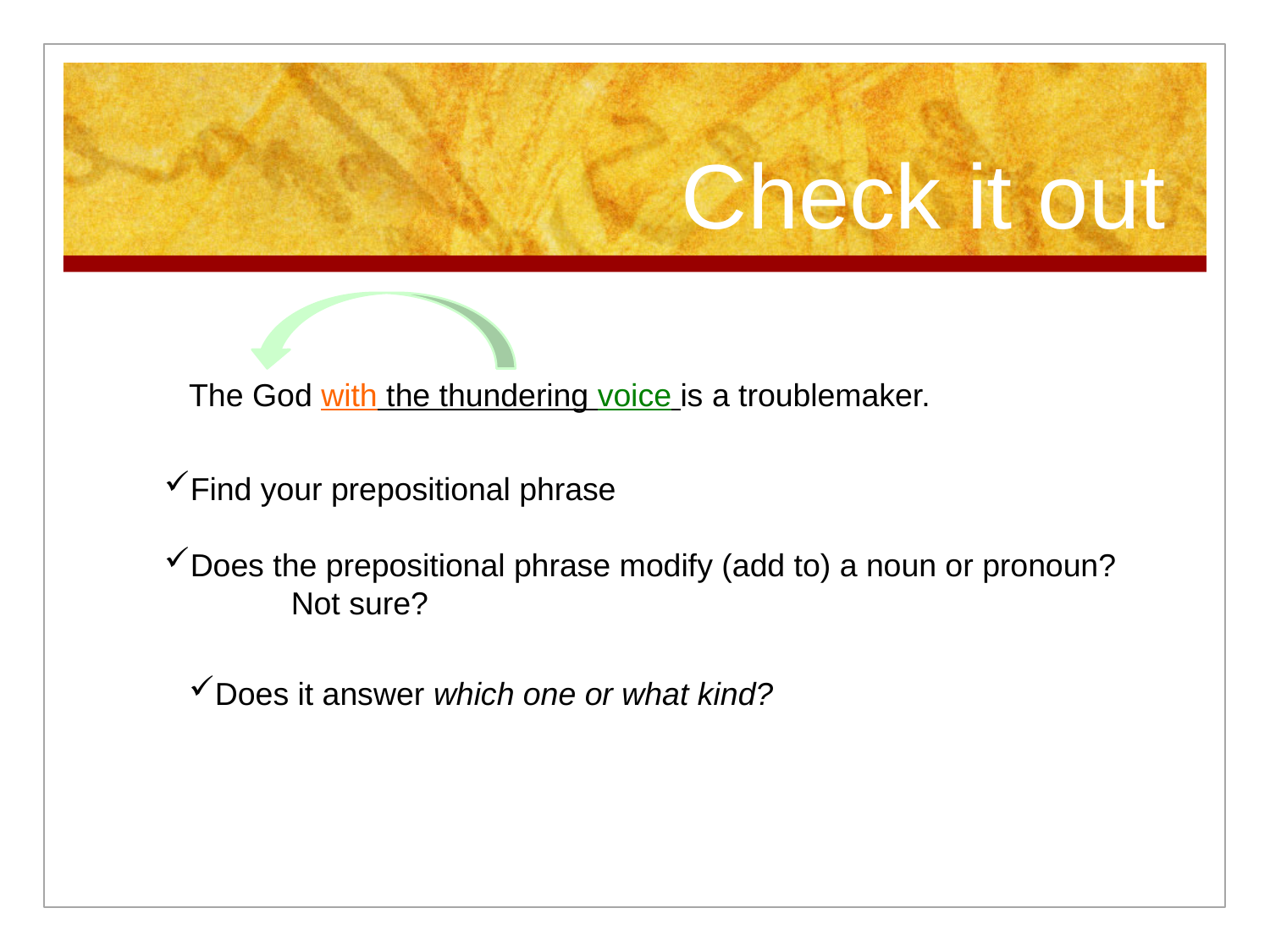

# Check it out

The God with the thundering voice is a troublemaker.
Find your prepositional phrase

Does the prepositional phrase modify (add to) a noun or pronoun?
Not sure?

Does it answer which one or what kind?